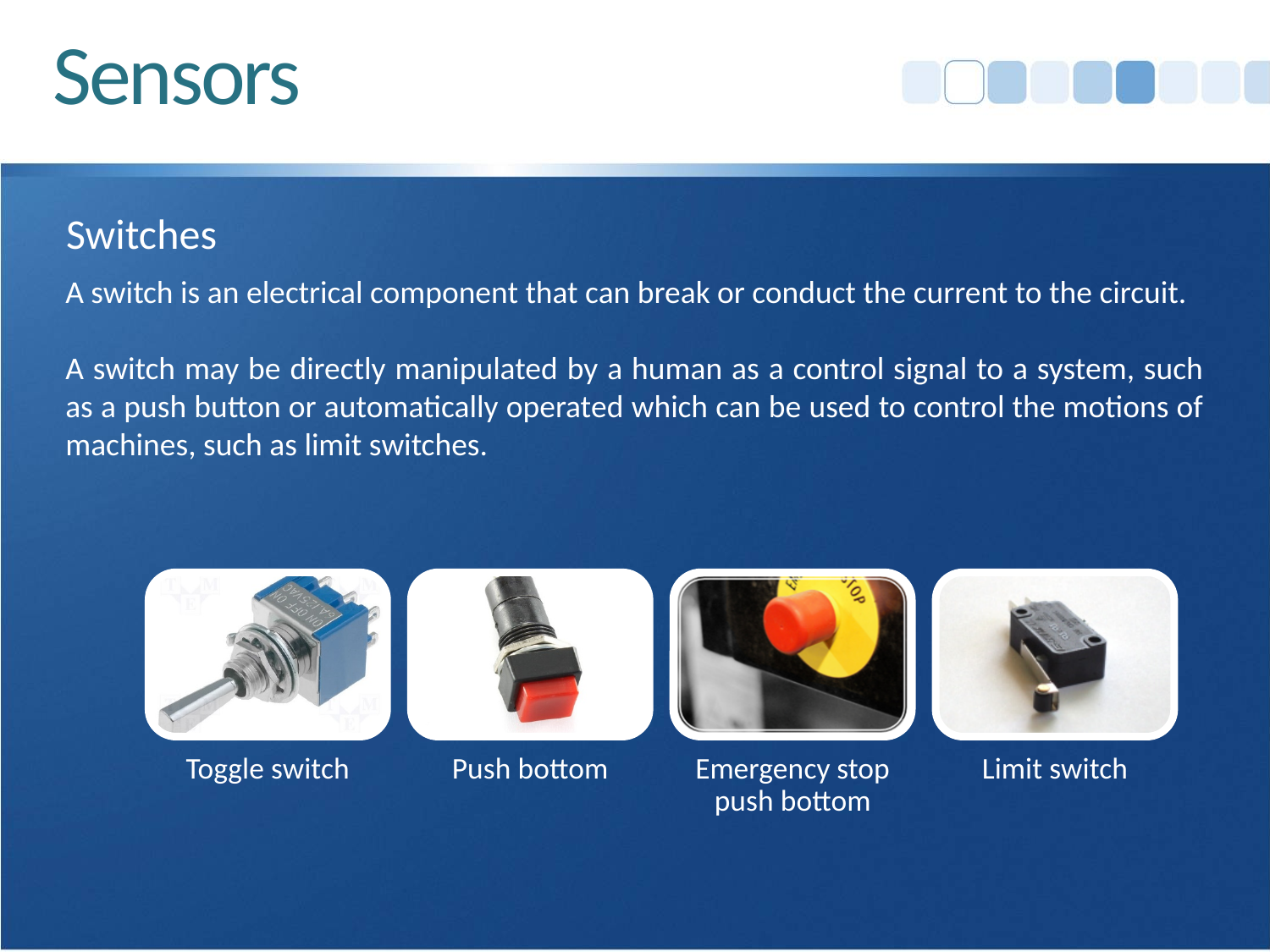

# Sensors
Switches
A switch is an electrical component that can break or conduct the current to the circuit.
A switch may be directly manipulated by a human as a control signal to a system, such as a push button or automatically operated which can be used to control the motions of machines, such as limit switches.
Toggle switch
Push bottom
Emergency stop push bottom
Limit switch